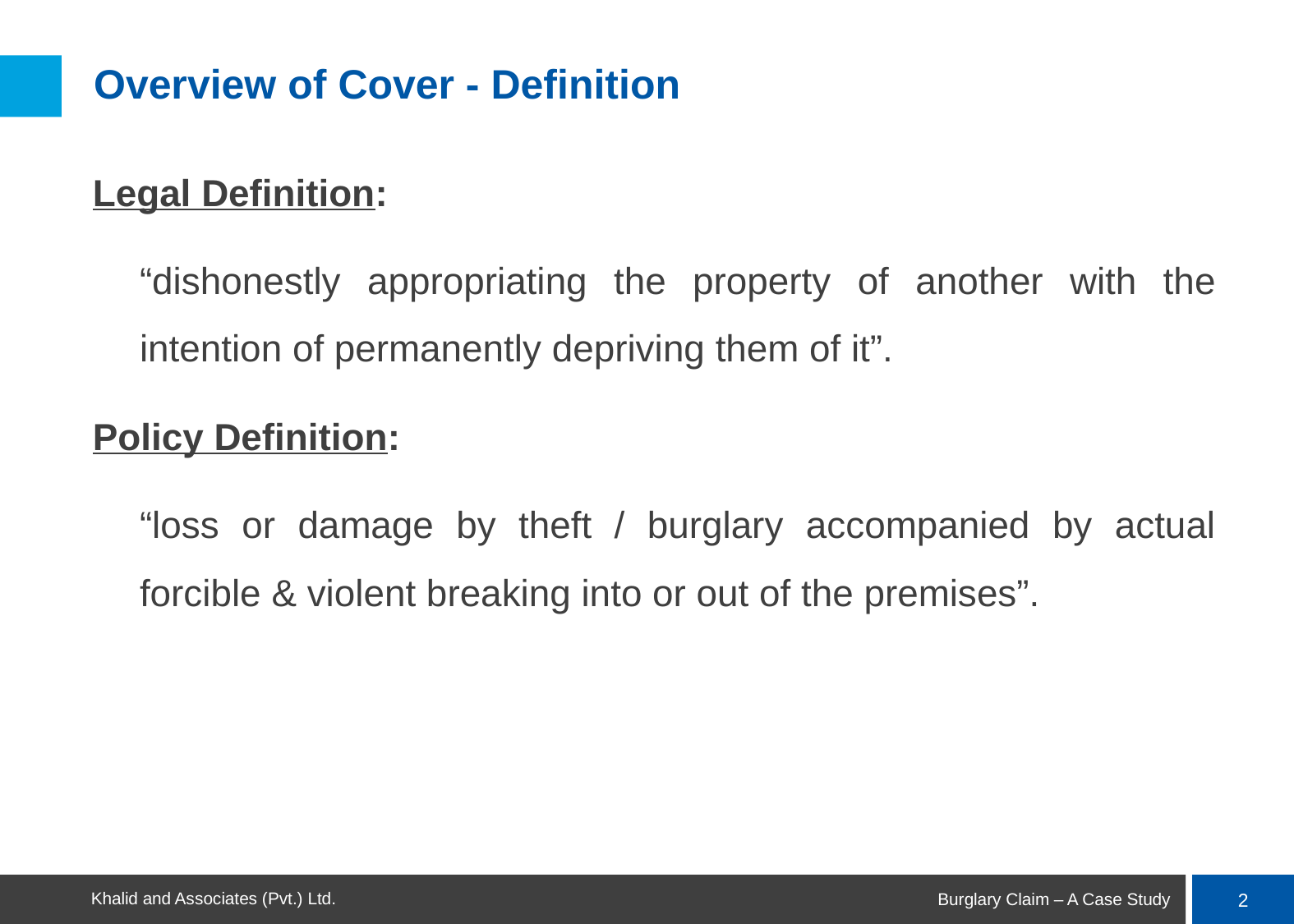

# Overview of Cover - Definition
Legal Definition:
	“dishonestly appropriating the property of another with the intention of permanently depriving them of it”.
Policy Definition:
	“loss or damage by theft / burglary accompanied by actual forcible & violent breaking into or out of the premises”.